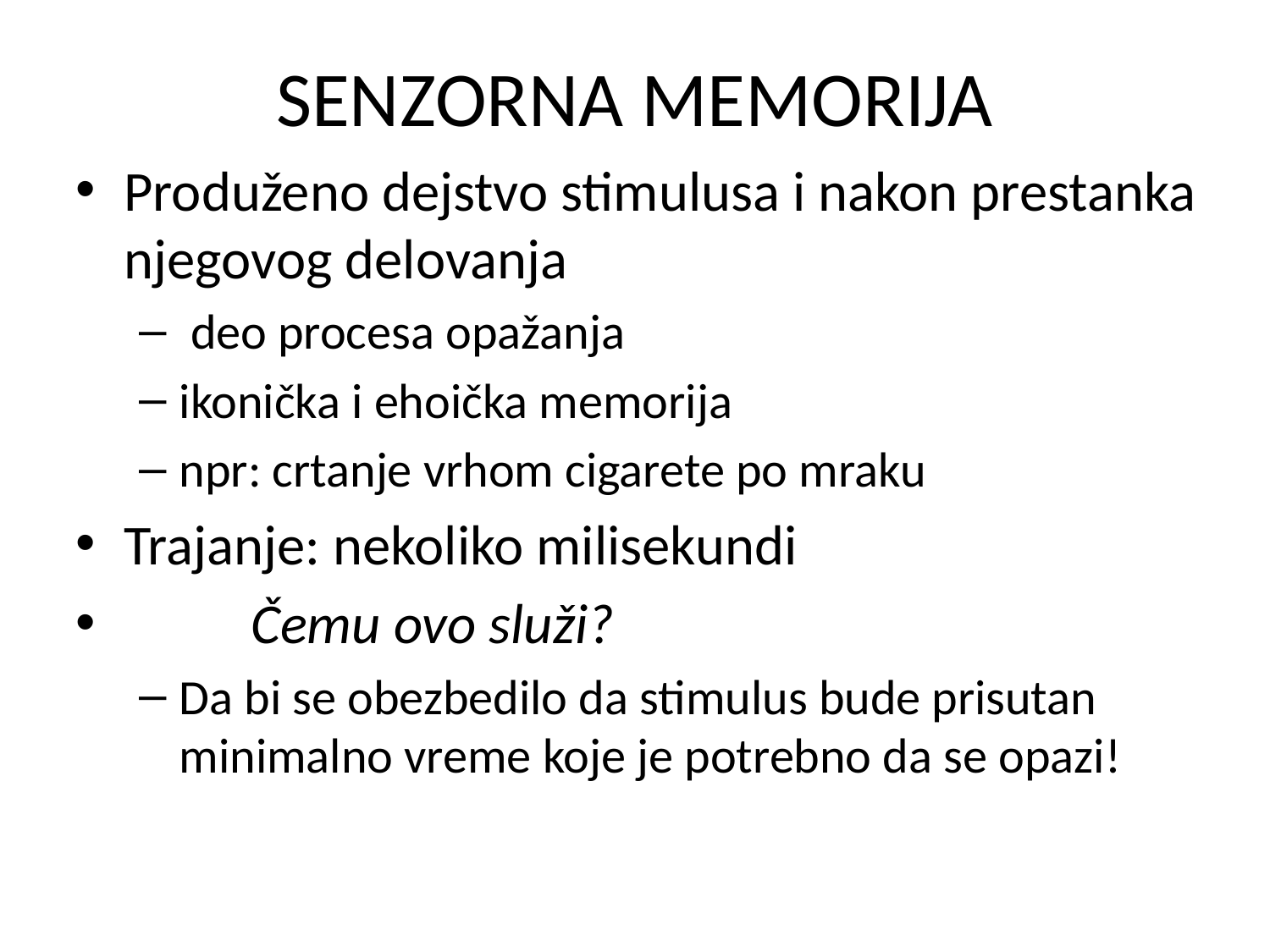

# SENZORNA MEMORIJA
Produženo dejstvo stimulusa i nakon prestanka njegovog delovanja
 deo procesa opažanja
ikonička i ehoička memorija
npr: crtanje vrhom cigarete po mraku
Trajanje: nekoliko milisekundi
	Čemu ovo služi?
Da bi se obezbedilo da stimulus bude prisutan minimalno vreme koje je potrebno da se opazi!